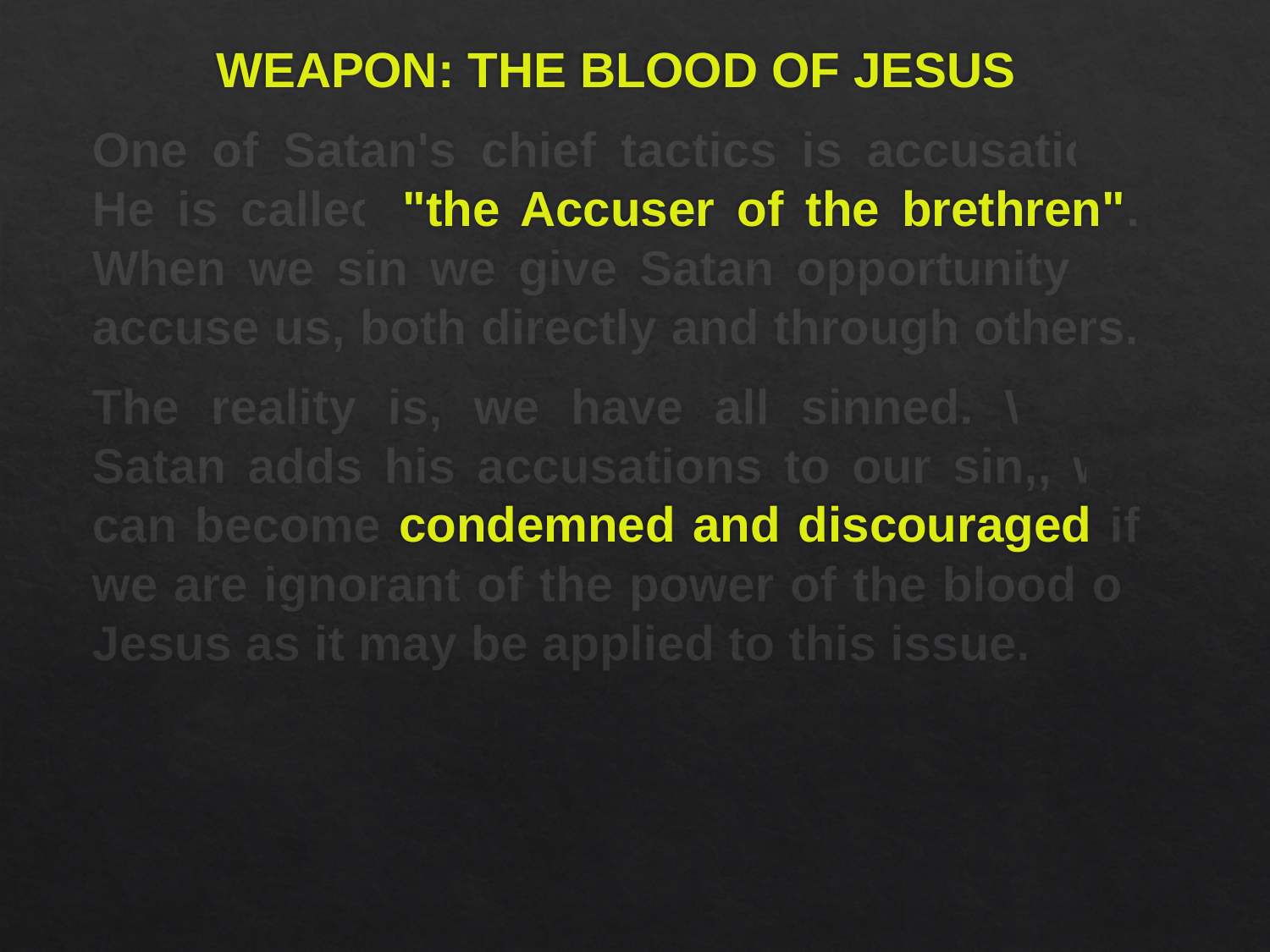

WEAPON: THE BLOOD OF JESUS
One of Satan's chief tactics is accusation. He is called "the Accuser of the brethren". When we sin we give Satan opportunity to accuse us, both directly and through others.
The reality is, we have all sinned. When Satan adds his accusations to our sin,, we can become condemned and discouraged if we are ignorant of the power of the blood of Jesus as it may be applied to this issue.